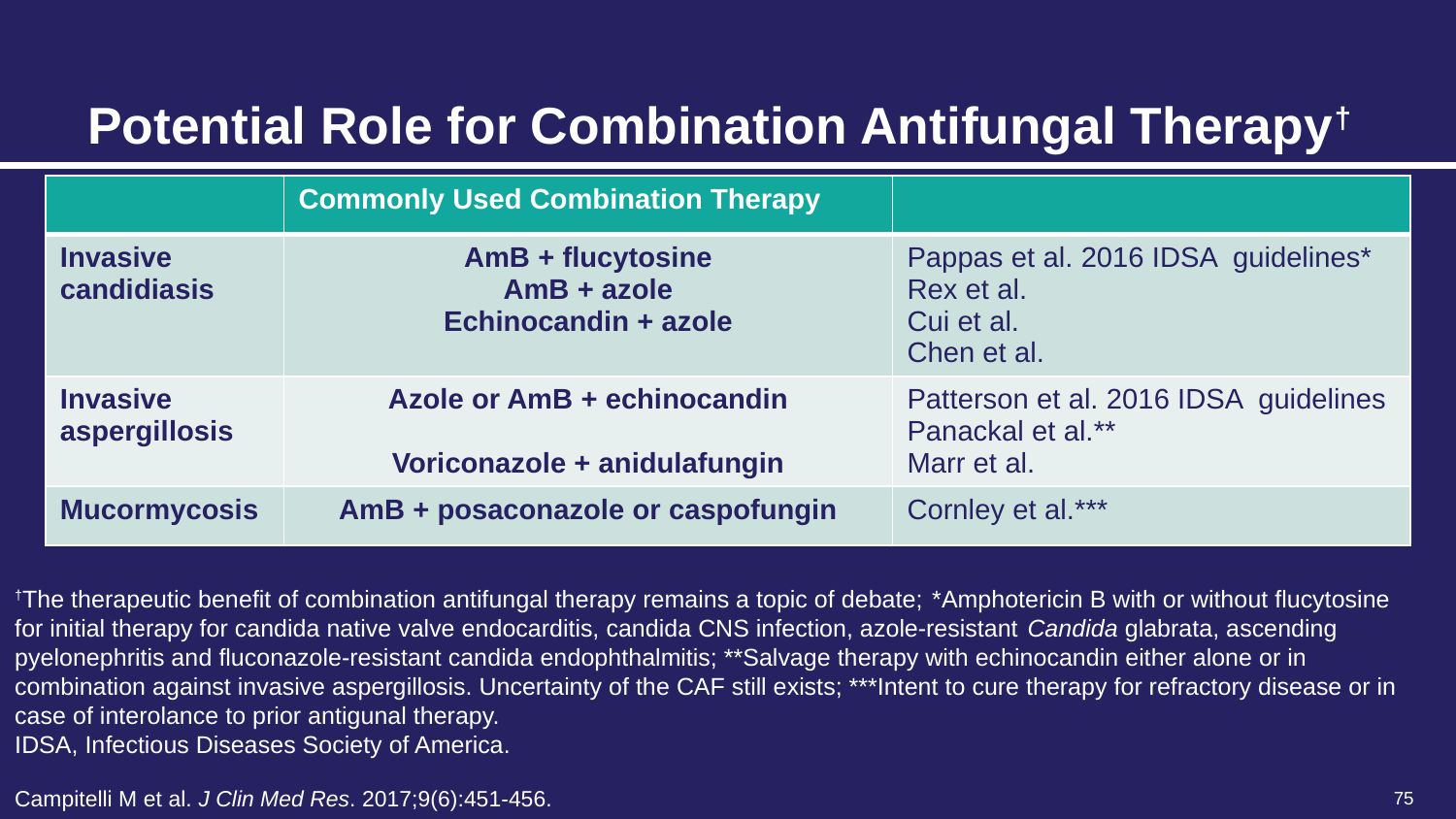

# Potential Role for Combination Antifungal Therapy†
|  | Commonly Used Combination Therapy |  |
| --- | --- | --- |
| Invasive candidiasis | AmB + flucytosine AmB + azole Echinocandin + azole | Pappas et al. 2016 IDSA guidelines\* Rex et al. Cui et al. Chen et al. |
| Invasive aspergillosis | Azole or AmB + echinocandin Voriconazole + anidulafungin | Patterson et al. 2016 IDSA guidelines Panackal et al.\*\* Marr et al. |
| Mucormycosis | AmB + posaconazole or caspofungin | Cornley et al.\*\*\* |
†The therapeutic benefit of combination antifungal therapy remains a topic of debate; *Amphotericin B with or without flucytosine for initial therapy for candida native valve endocarditis, candida CNS infection, azole-resistant Candida glabrata, ascending pyelonephritis and fluconazole-resistant candida endophthalmitis; **Salvage therapy with echinocandin either alone or in combination against invasive aspergillosis. Uncertainty of the CAF still exists; ***Intent to cure therapy for refractory disease or in case of interolance to prior antigunal therapy.
IDSA, Infectious Diseases Society of America.

Campitelli M et al. J Clin Med Res. 2017;9(6):451-456.
75